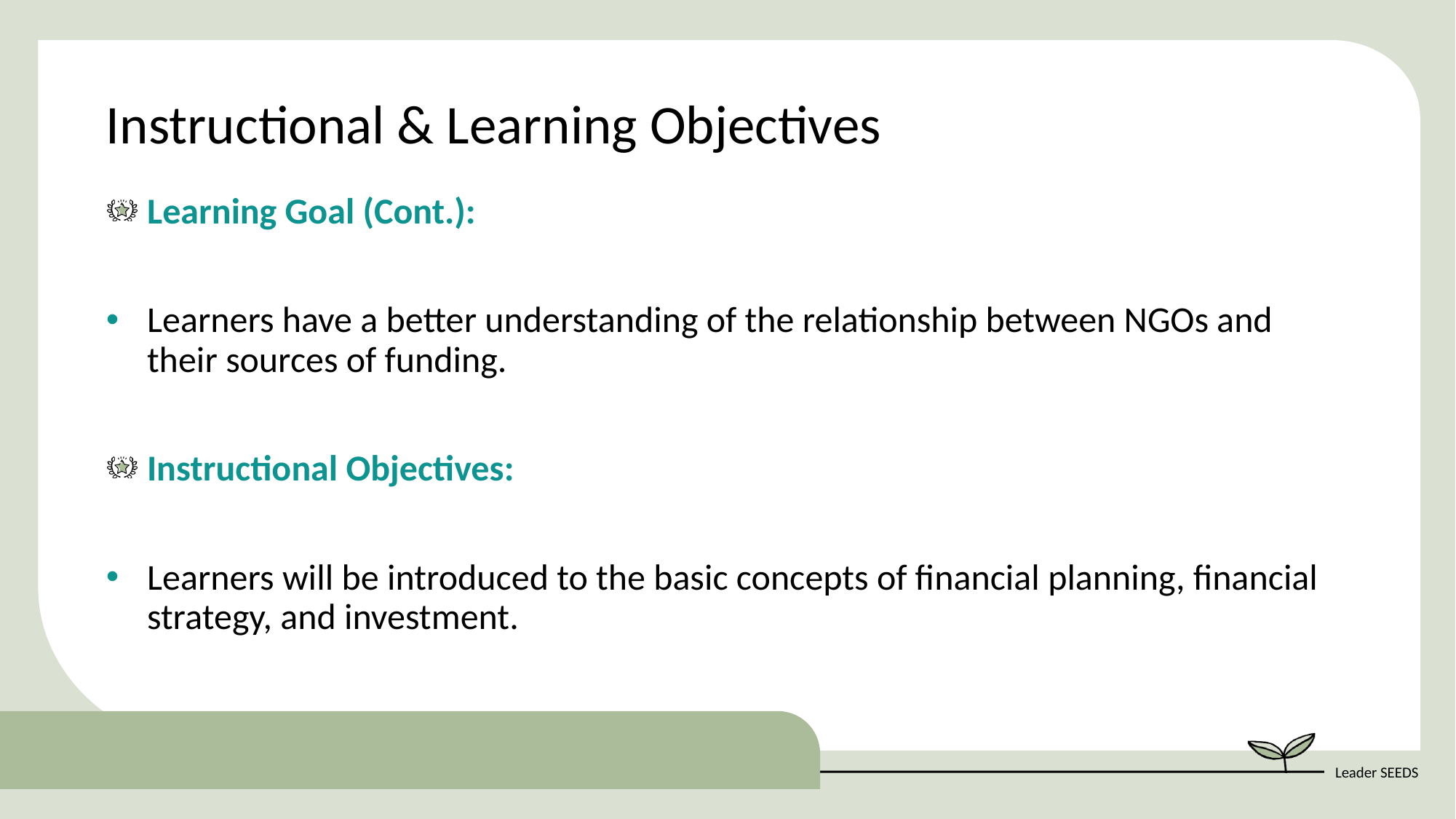

Instructional & Learning Objectives
Learning Goal (Cont.):

Learners have a better understanding of the relationship between NGOs and their sources of funding.

Instructional Objectives​:

Learners will be introduced to the basic concepts of financial planning, financial strategy, and investment.​